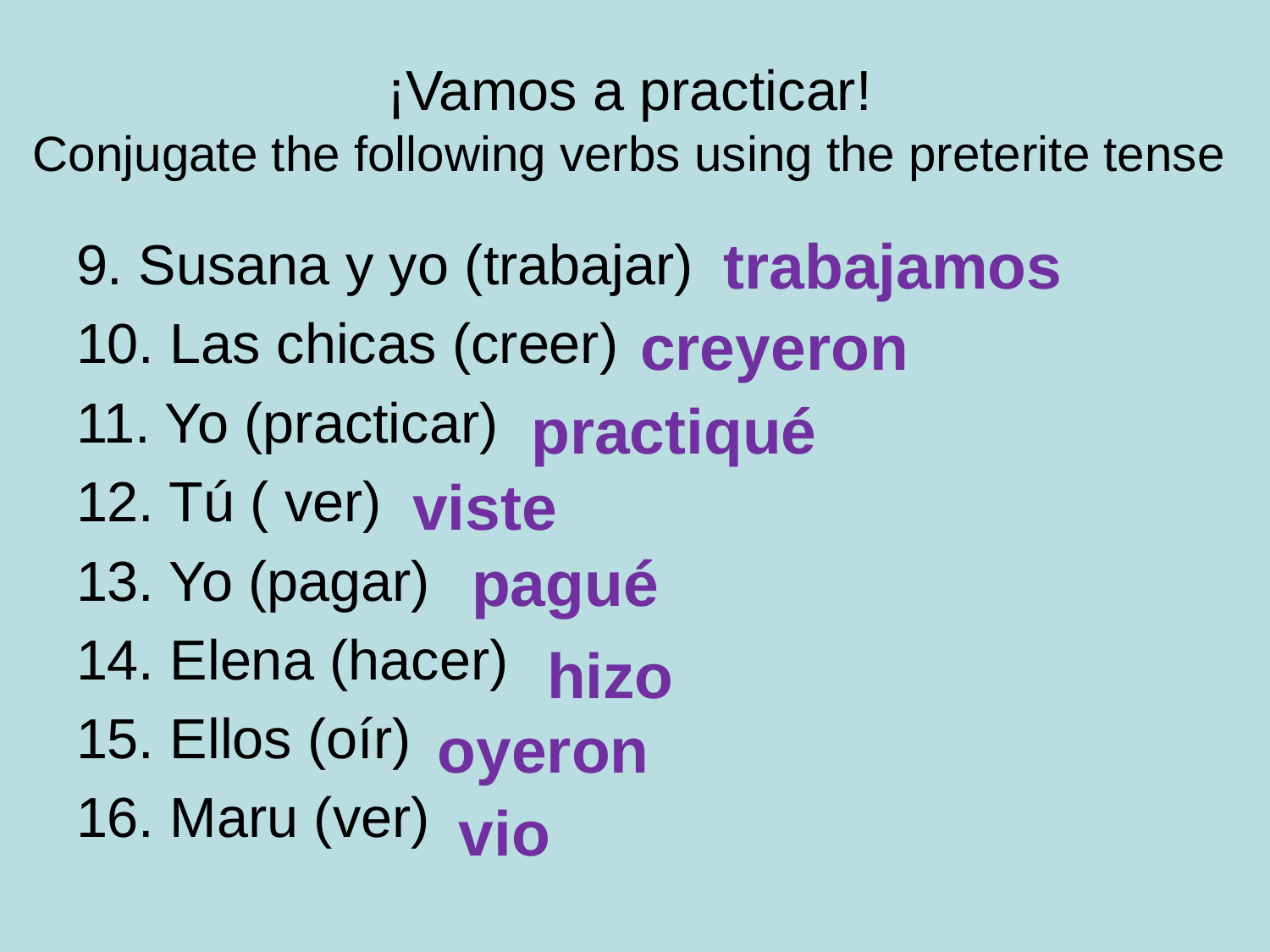

# ¡Vamos a practicar! Conjugate the following verbs using the preterite tense
trabajamos
9. Susana y yo (trabajar)
10. Las chicas (creer)
11. Yo (practicar)
12. Tú ( ver)
13. Yo (pagar)
14. Elena (hacer)
15. Ellos (oír)
16. Maru (ver)
creyeron
practiqué
viste
pagué
hizo
oyeron
vio